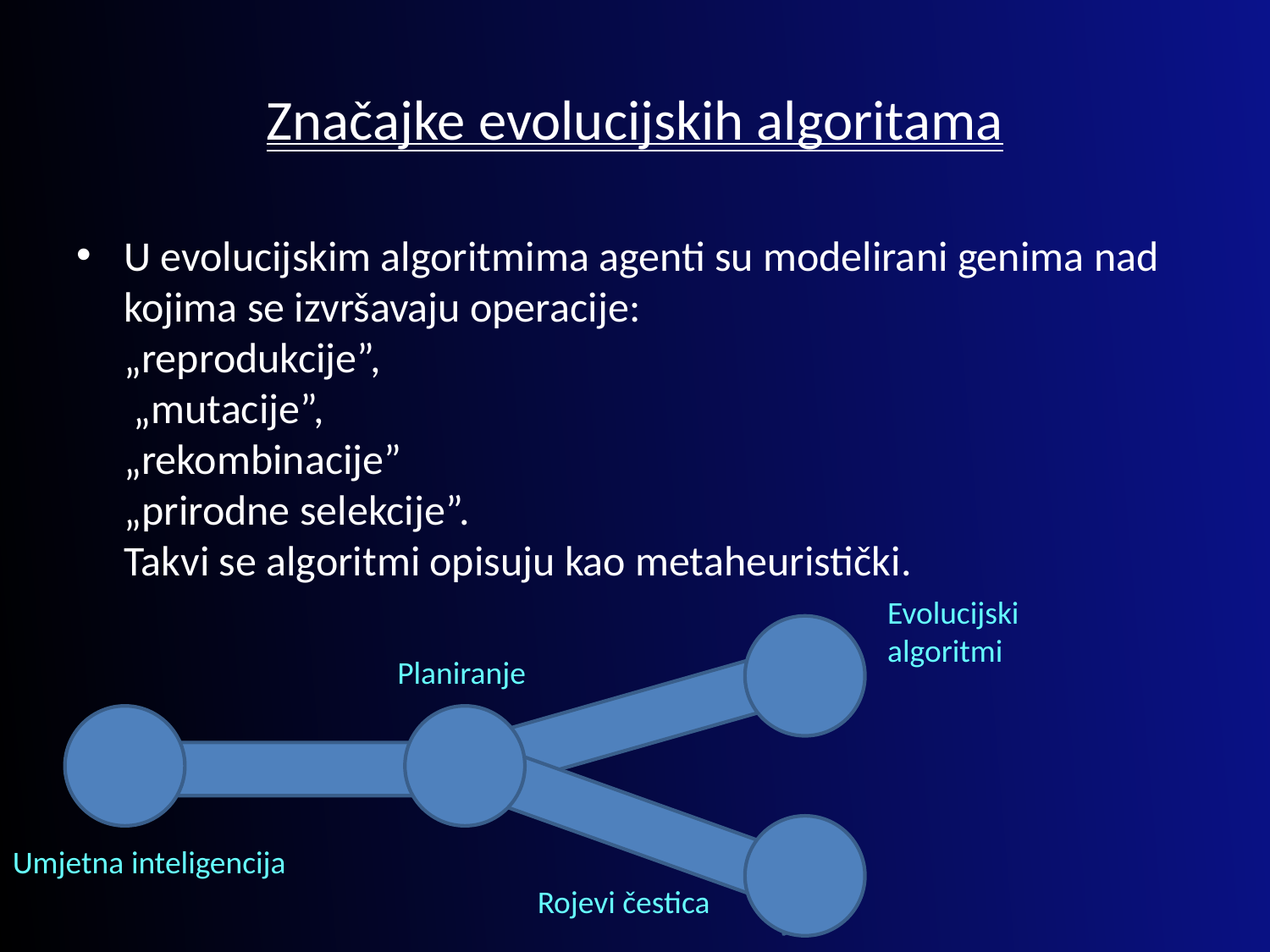

# Značajke evolucijskih algoritama
U evolucijskim algoritmima agenti su modelirani genima nad kojima se izvršavaju operacije:
„reprodukcije”,
 „mutacije”,
„rekombinacije”
„prirodne selekcije”.
Takvi se algoritmi opisuju kao metaheuristički.
Evolucijski algoritmi

Planiranje

Umjetna inteligencija
Rojevi čestica